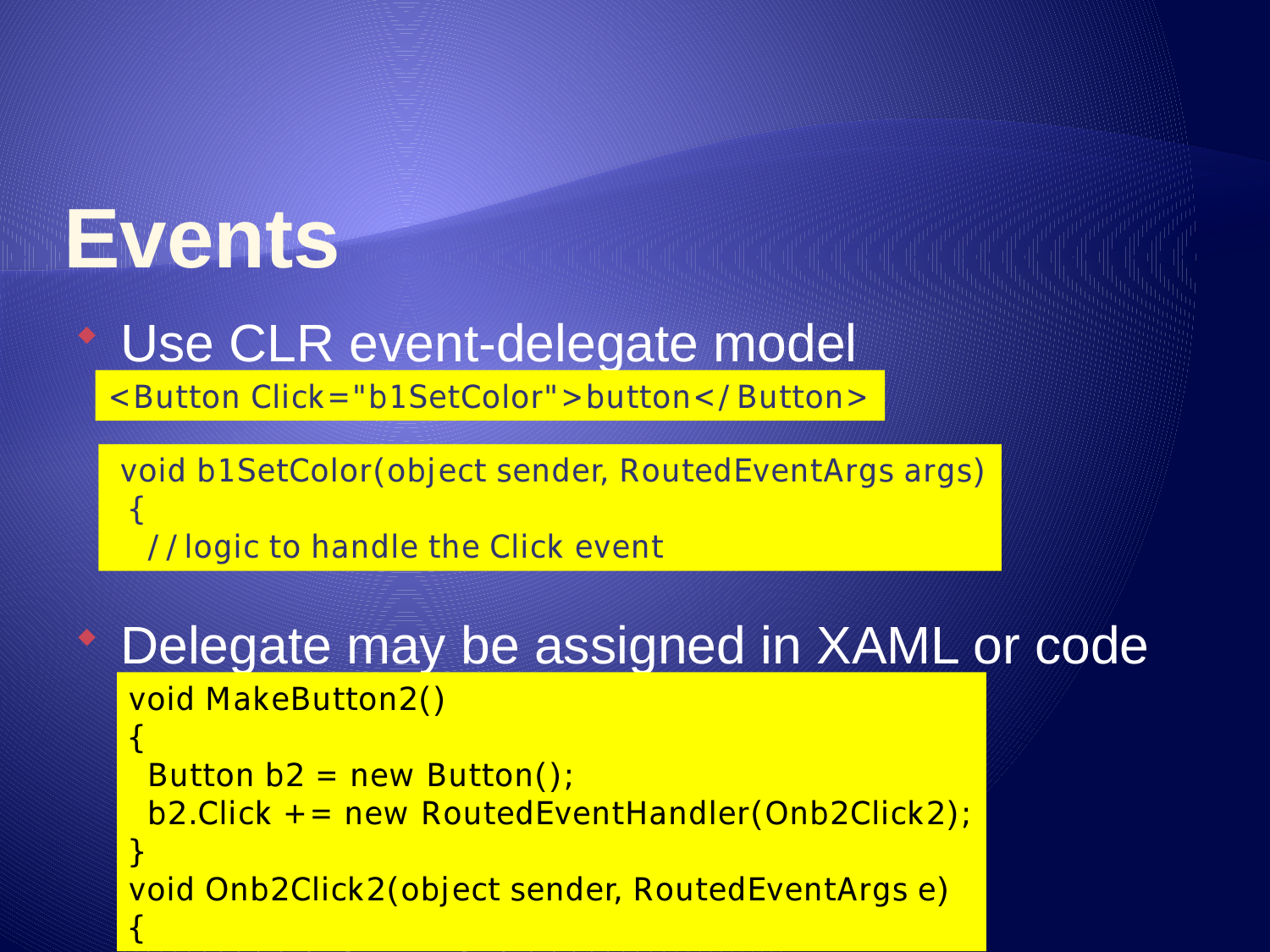

# Events
Use CLR event-delegate model

Delegate may be assigned in XAML or code
<Button Click="b1SetColor">button</Button>
 void b1SetColor(object sender, RoutedEventArgs args)
  {
    //logic to handle the Click event
void MakeButton2()
{
  Button b2 = new Button();
  b2.Click += new RoutedEventHandler(Onb2Click2);
}
void Onb2Click2(object sender, RoutedEventArgs e)
{